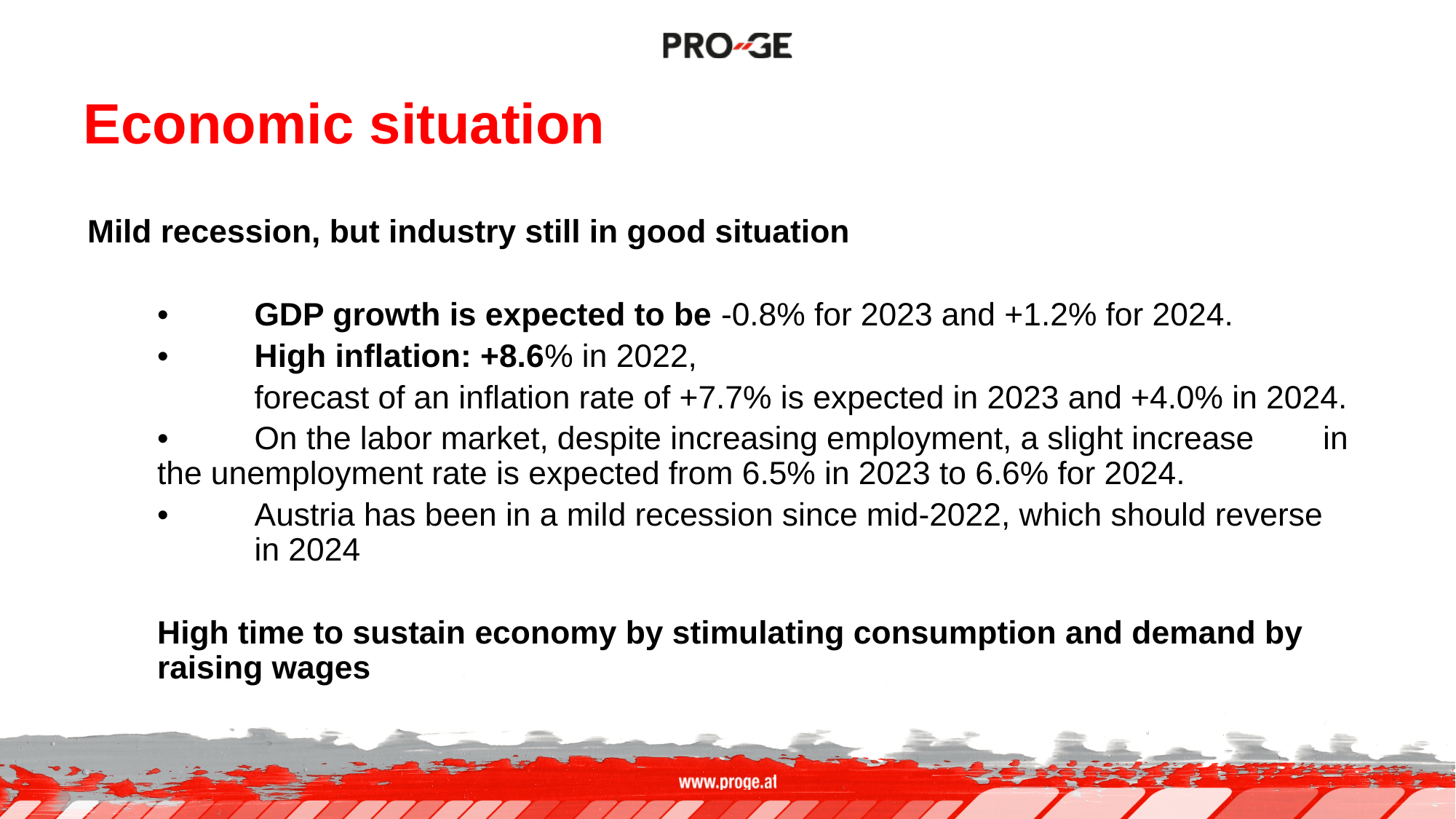

# Economic situation

Mild recession, but industry still in good situation

•	GDP growth is expected to be -0.8% for 2023 and +1.2% for 2024.
•	High inflation: +8.6% in 2022,
	forecast of an inflation rate of +7.7% is expected in 2023 and +4.0% in 2024.
•	On the labor market, despite increasing employment, a slight increase 		in the unemployment rate is expected from 6.5% in 2023 to 6.6% for 2024.
•	Austria has been in a mild recession since mid-2022, which should reverse 	in 2024

High time to sustain economy by stimulating consumption and demand by raising wages